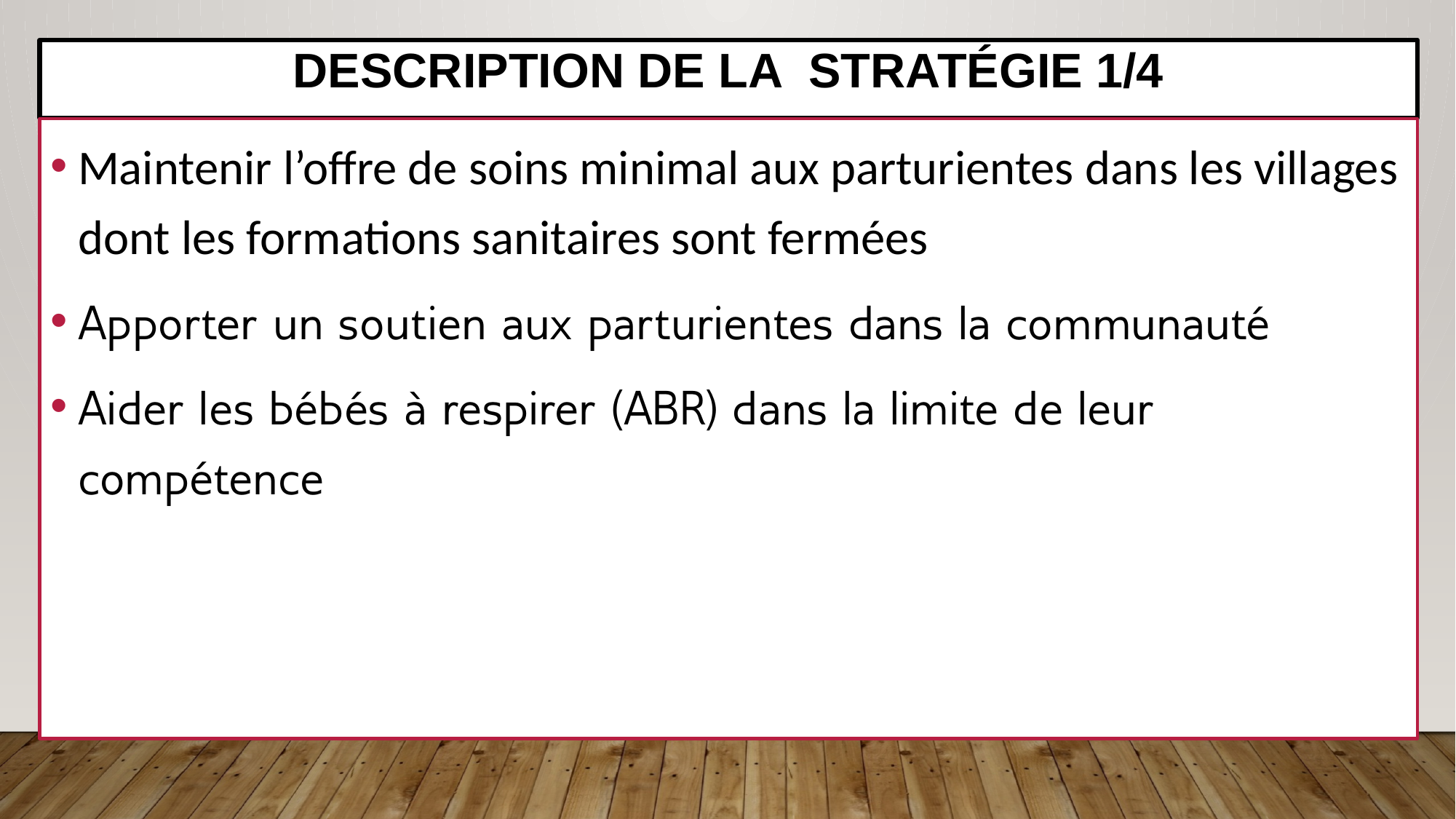

# DESCRIPTION DE LA  stratégie 1/4
Maintenir l’offre de soins minimal aux parturientes dans les villages dont les formations sanitaires sont fermées
Apporter un soutien aux parturientes dans la communauté
Aider les bébés à respirer (ABR) dans la limite de leur compétence